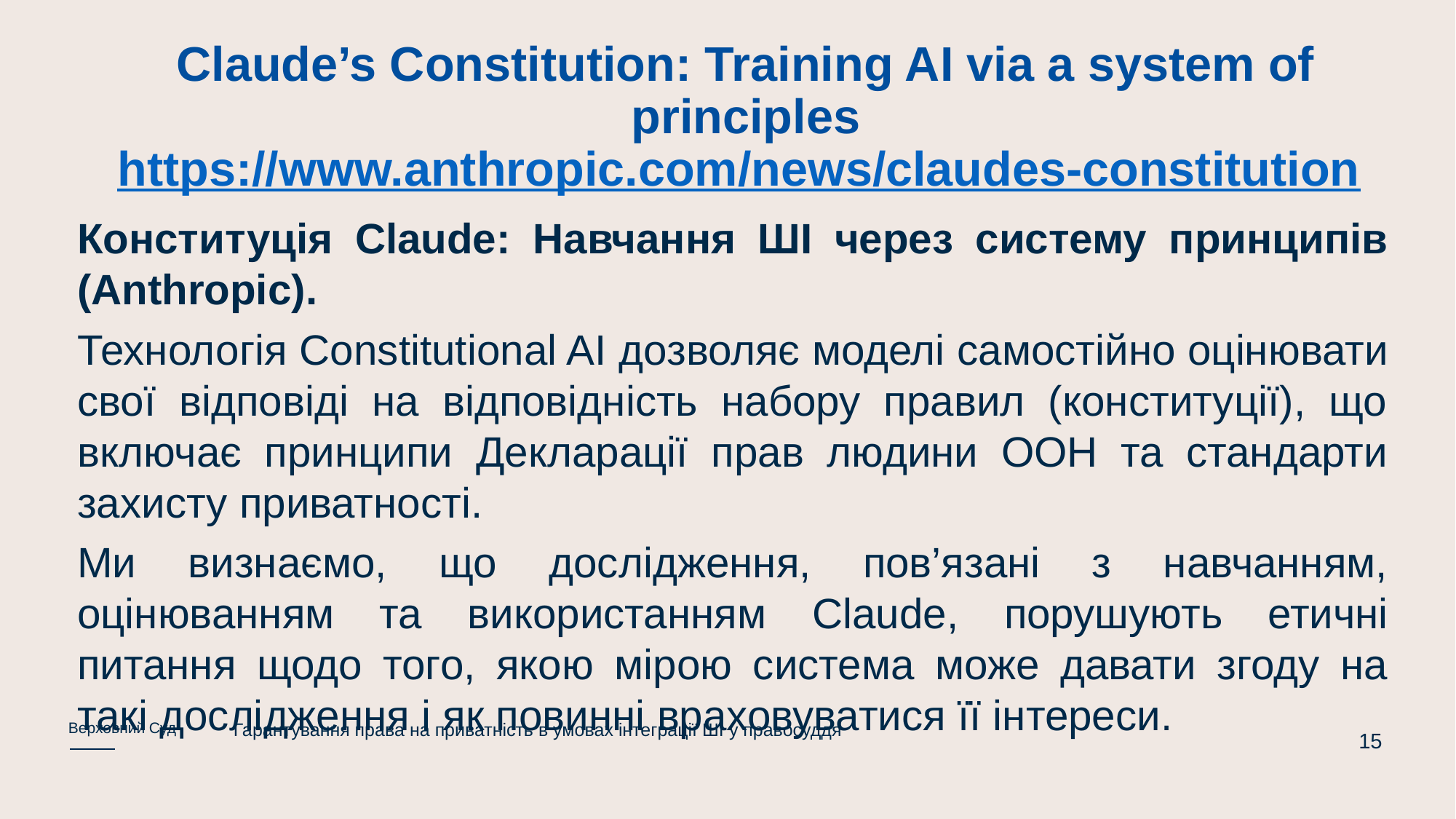

# Claude’s Constitution: Training AI via a system of principles https://www.anthropic.com/news/claudes-constitution
Конституція Claude: Навчання ШІ через систему принципів (Anthropic).
Технологія Constitutional AI дозволяє моделі самостійно оцінювати свої відповіді на відповідність набору правил (конституції), що включає принципи Декларації прав людини ООН та стандарти захисту приватності.
Ми визнаємо, що дослідження, пов’язані з навчанням, оцінюванням та використанням Claude, порушують етичні питання щодо того, якою мірою система може давати згоду на такі дослідження і як повинні враховуватися її інтереси.
Гарантування права на приватність в умовах інтеграції ШІ у правосуддя
Верховний Суд
15